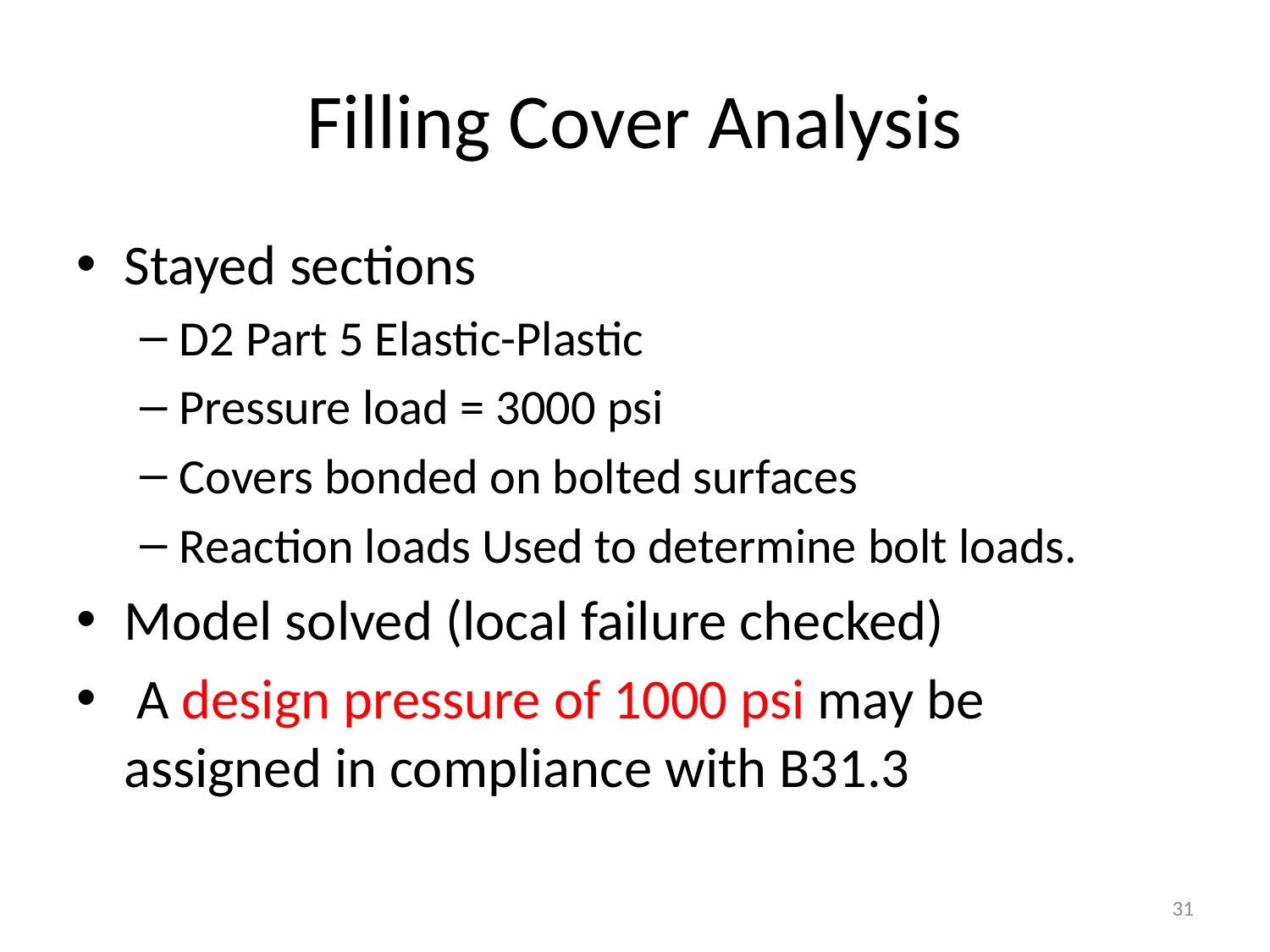

# Filling Cover Analysis
Stayed sections
D2 Part 5 Elastic-Plastic
Pressure load = 3000 psi
Covers bonded on bolted surfaces
Reaction loads Used to determine bolt loads.
Model solved (local failure checked)
 A design pressure of 1000 psi may be assigned in compliance with B31.3
31